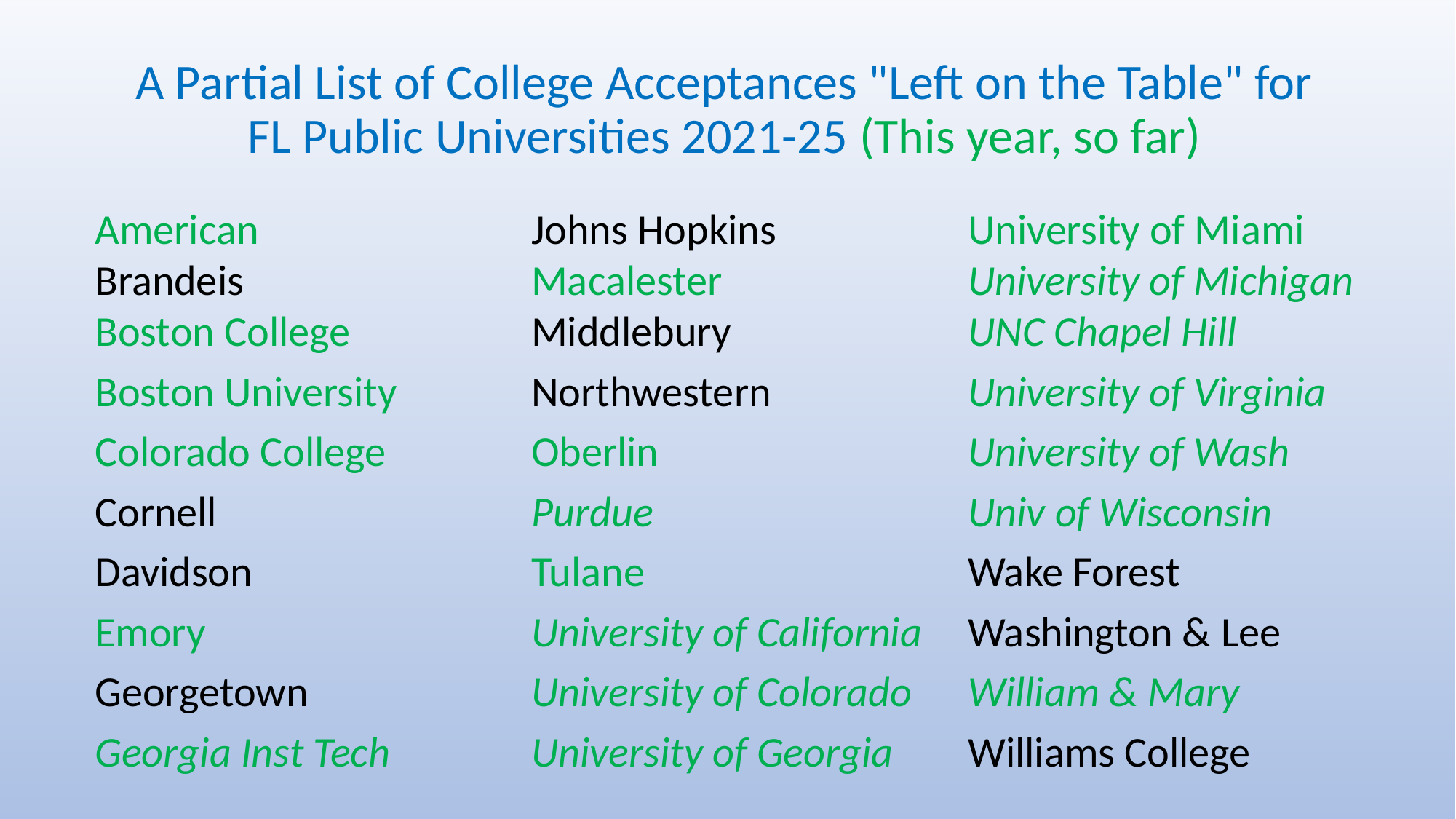

# A Partial List of College Acceptances "Left on the Table" for FL Public Universities 2021-25 (This year, so far)
American			Johns Hopkins		University of Miami Brandeis			Macalester			University of Michigan Boston College 		Middlebury			UNC Chapel Hill
Boston University 		Northwestern		University of Virginia
Colorado College		Oberlin			University of Wash
Cornell			Purdue			Univ of Wisconsin
Davidson			Tulane			Wake Forest
Emory			University of California	Washington & Lee
Georgetown			University of Colorado 	William & Mary
Georgia Inst Tech 		University of Georgia	Williams College